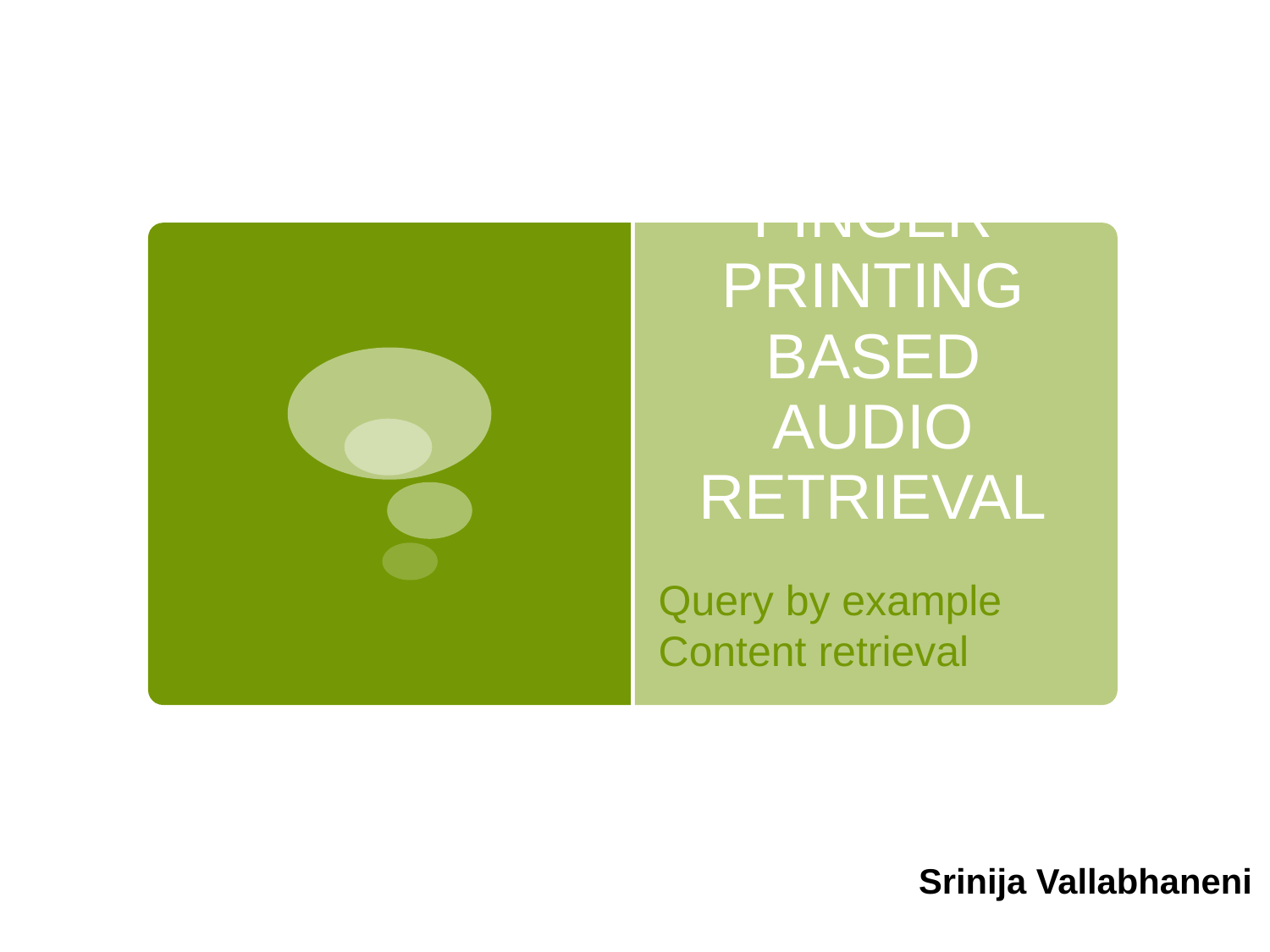

# FINGER PRINTING BASED AUDIO RETRIEVAL
Query by example Content retrieval
Srinija Vallabhaneni